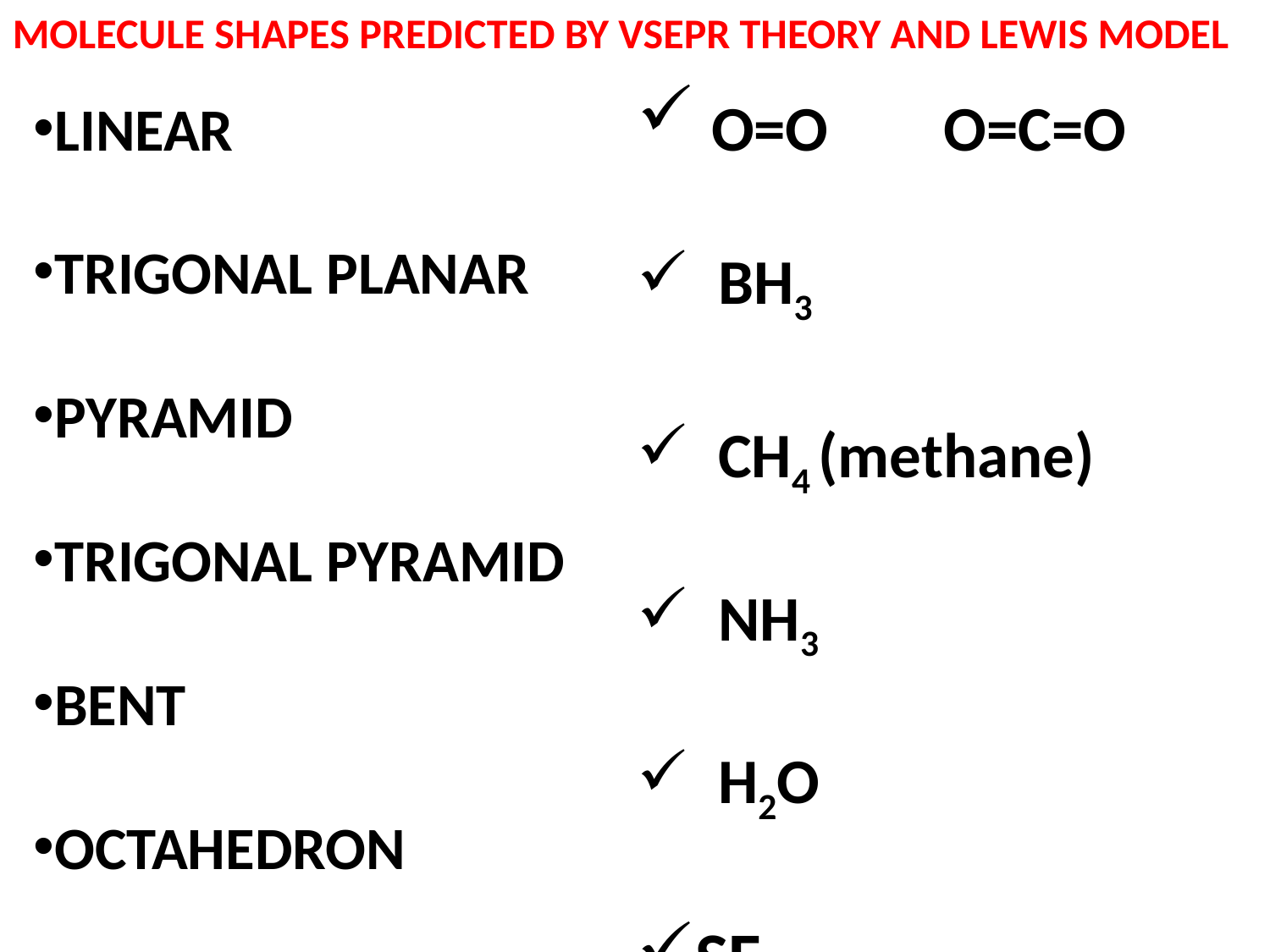

MOLECULE SHAPES PREDICTED BY VSEPR THEORY AND LEWIS MODEL
 O=O        O=C=O

  BH3

  CH4 (methane)

  NH3

  H2O

SF6

LINEAR

TRIGONAL PLANAR

PYRAMID

TRIGONAL PYRAMID

BENT

OCTAHEDRON